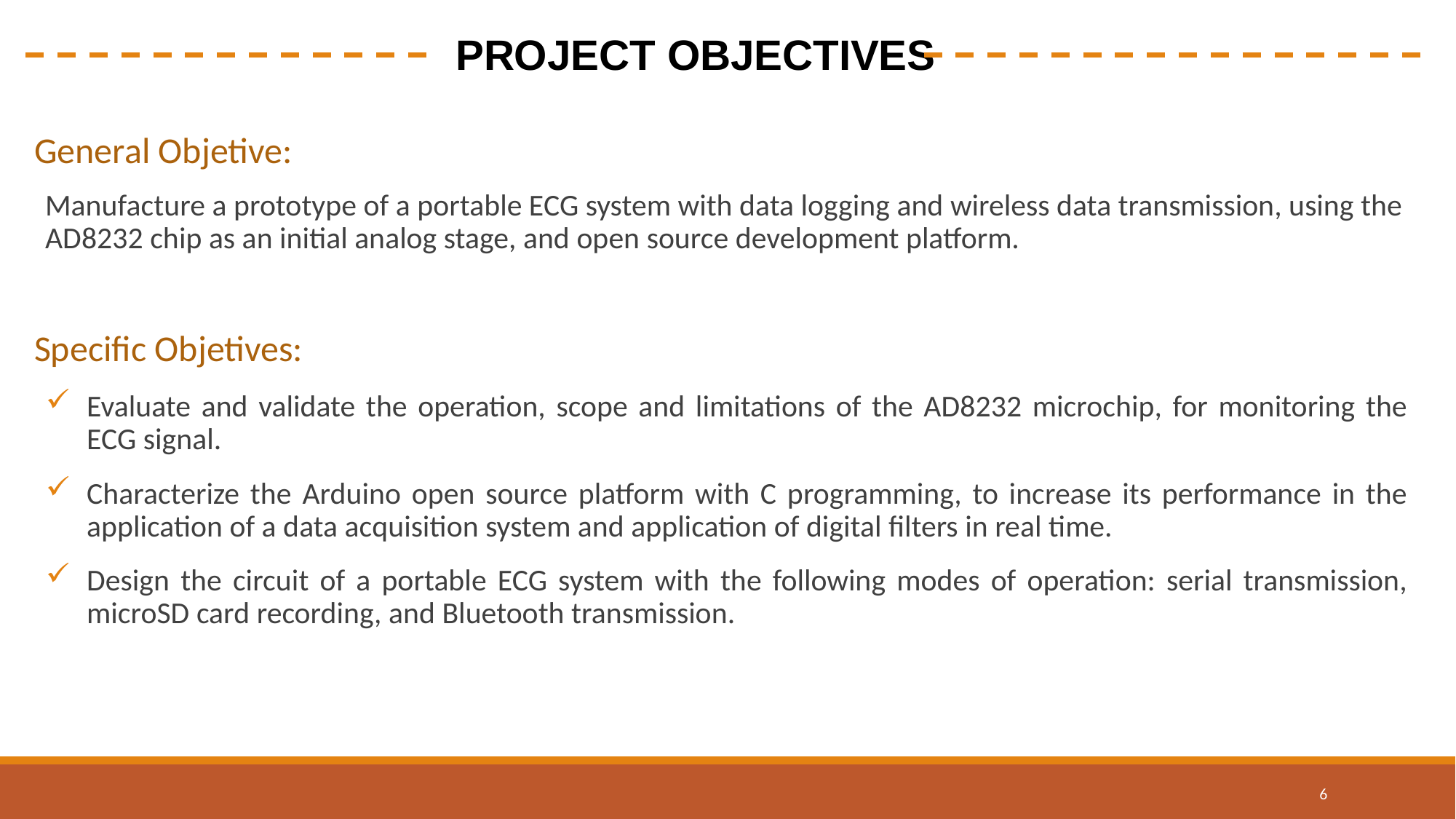

PROJECT OBJECTIVES

General Objetive:
Manufacture a prototype of a portable ECG system with data logging and wireless data transmission, using the AD8232 chip as an initial analog stage, and open source development platform.

Specific Objetives:
Evaluate and validate the operation, scope and limitations of the AD8232 microchip, for monitoring the ECG signal.
Characterize the Arduino open source platform with C programming, to increase its performance in the application of a data acquisition system and application of digital filters in real time.
Design the circuit of a portable ECG system with the following modes of operation: serial transmission, microSD card recording, and Bluetooth transmission.
6